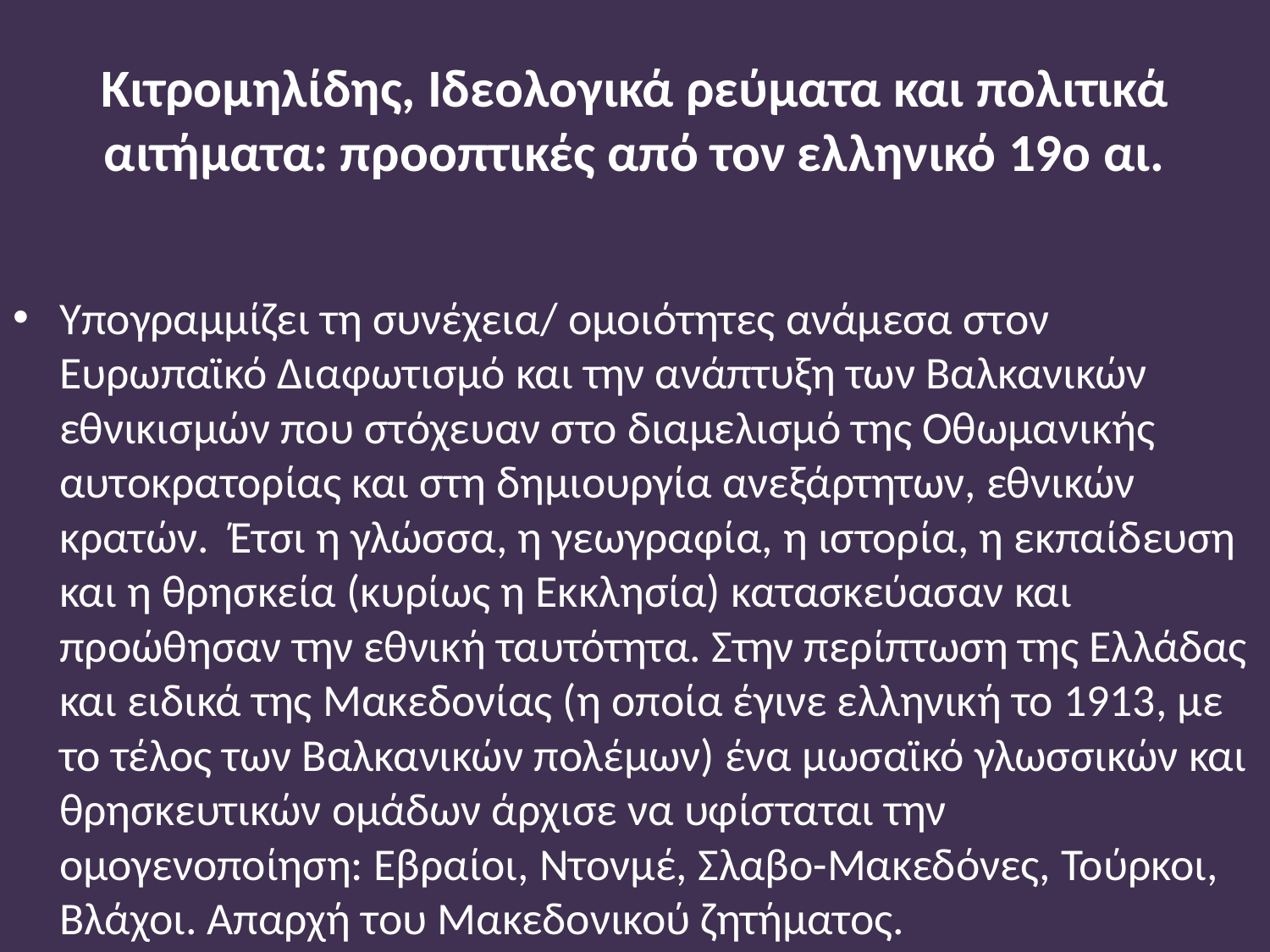

# Κιτρομηλίδης, Ιδεολογικά ρεύματα και πολιτικά αιτήματα: προοπτικές από τον ελληνικό 19ο αι.

Υπογραμμίζει τη συνέχεια/ ομοιότητες ανάμεσα στον Ευρωπαϊκό Διαφωτισμό και την ανάπτυξη των Βαλκανικών εθνικισμών που στόχευαν στο διαμελισμό της Οθωμανικής αυτοκρατορίας και στη δημιουργία ανεξάρτητων, εθνικών κρατών.  Έτσι η γλώσσα, η γεωγραφία, η ιστορία, η εκπαίδευση και η θρησκεία (κυρίως η Εκκλησία) κατασκεύασαν και προώθησαν την εθνική ταυτότητα. Στην περίπτωση της Ελλάδας και ειδικά της Μακεδονίας (η οποία έγινε ελληνική το 1913, με το τέλος των Βαλκανικών πολέμων) ένα μωσαϊκό γλωσσικών και θρησκευτικών ομάδων άρχισε να υφίσταται την ομογενοποίηση: Εβραίοι, Ντονμέ, Σλαβο-Μακεδόνες, Τούρκοι, Βλάχοι. Απαρχή του Μακεδονικού ζητήματος.